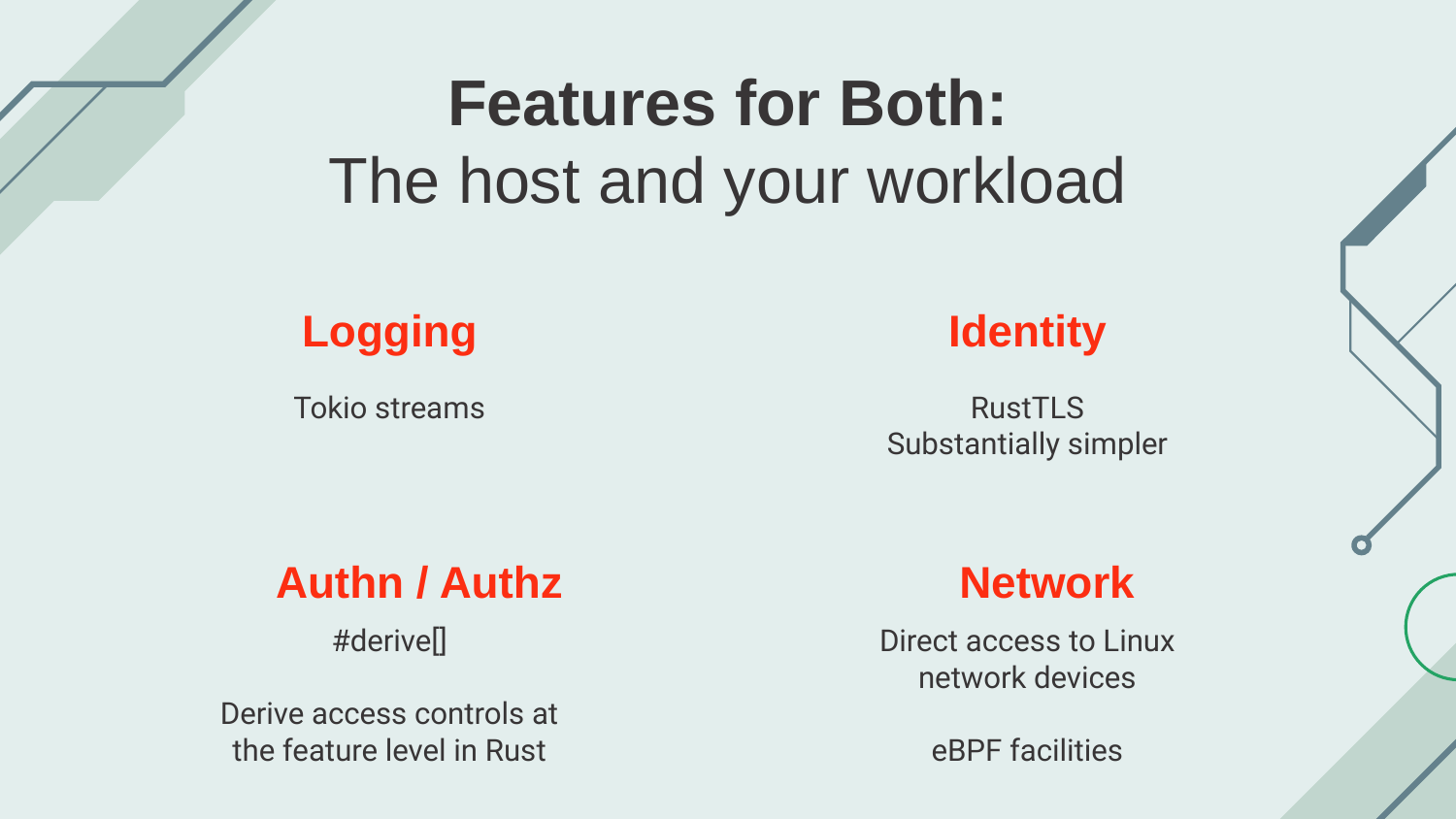

# Features for Both:
The host and your workload
Logging
Identity
Tokio streams

RustTLS
Substantially simpler
Authn / Authz
Network
#derive[]

Derive access controls at the feature level in Rust
Direct access to Linux network devices

eBPF facilities